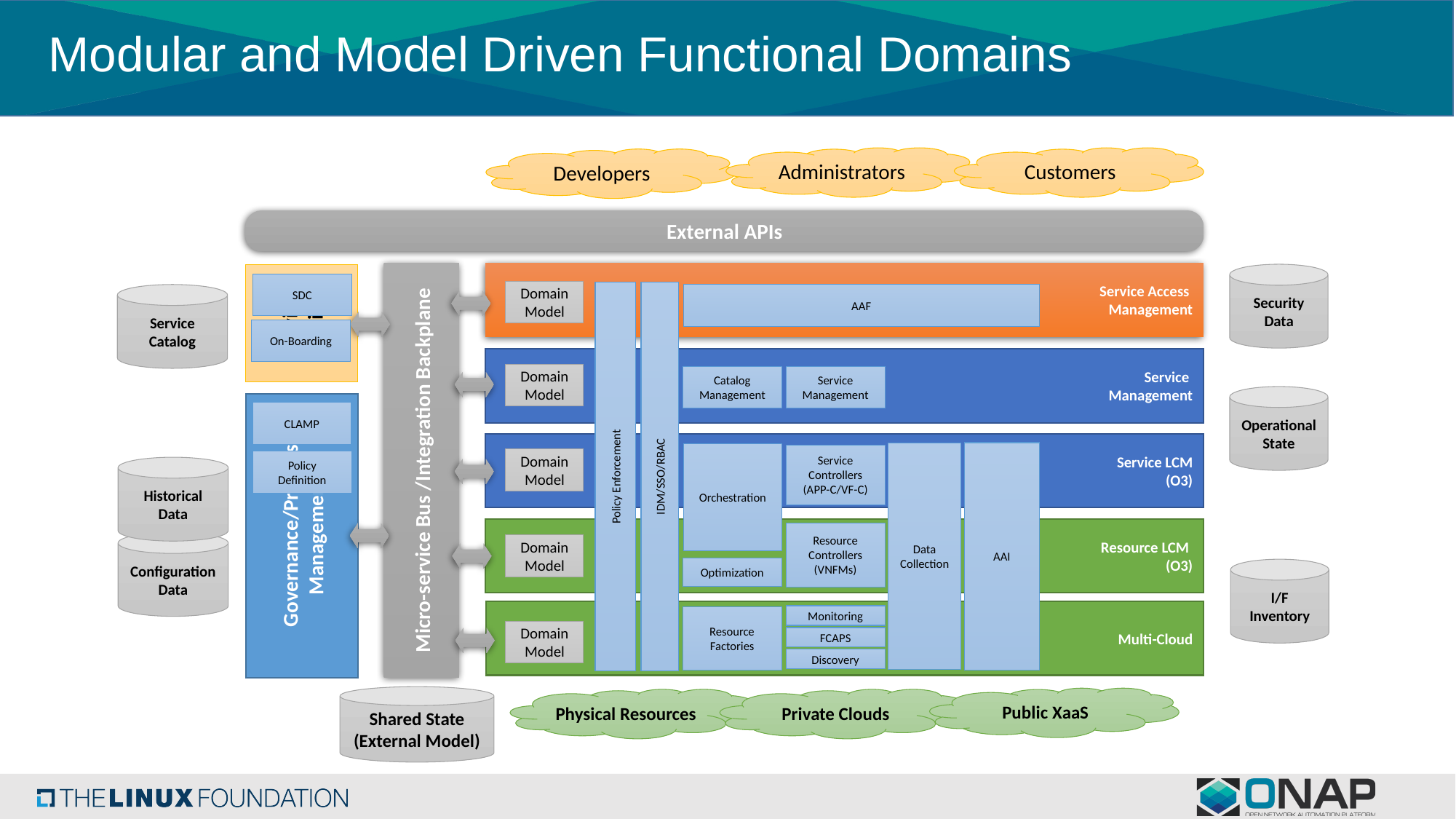

# Modular and Model Driven Functional Domains
Administrators
Customers
Developers
External APIs
Micro-service Bus /Integration Backplane
Service Access
Management
Security
Data
Service
Design
SDC
Domain Model
Policy Enforcement
IDM/SSO/RBAC
AAF
Service
Catalog

On-Boarding
Service
Management
Domain Model
Catalog Management
Service
Management

Operational
State
Governance/Process Management
CLAMP
Service LCM
(O3)
AAI
Data Collection
Orchestration
Service
Controllers
(APP-C/VF-C)
Domain Model
Policy Definition
Historical
Data

Resource LCM
(O3)

Resource
Controllers (VNFMs)
Configuration Data
Domain Model

Optimization
I/F
Inventory
Multi-Cloud
Monitoring
Resource
Factories
Domain Model
FCAPS

Discovery
Shared State
(External Model)
Public XaaS
Physical Resources
Private Clouds